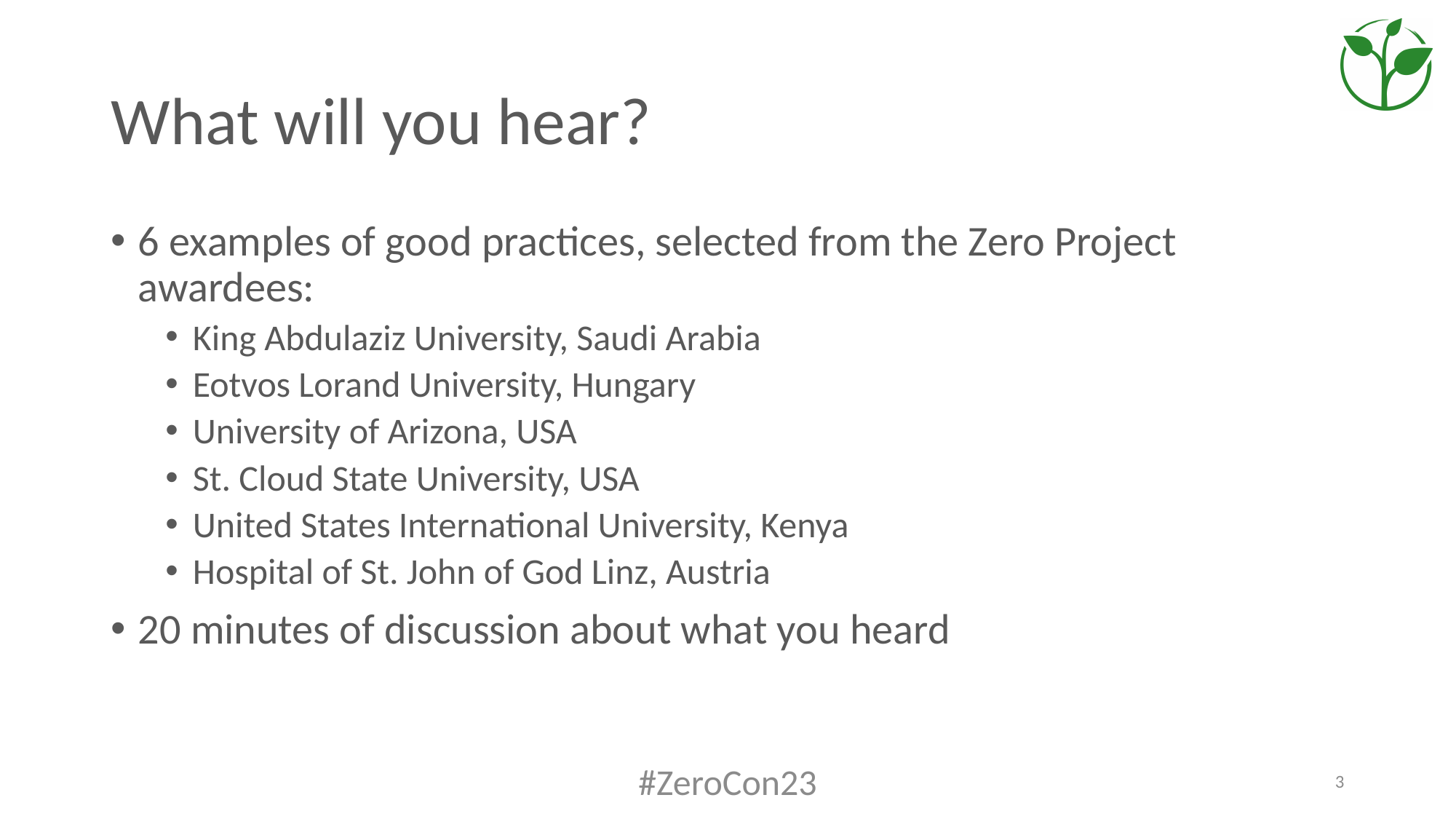

# What will you hear?
6 examples of good practices, selected from the Zero Project awardees:
King Abdulaziz University, Saudi Arabia
Eotvos Lorand University, Hungary
University of Arizona, USA
St. Cloud State University, USA
United States International University, Kenya
Hospital of St. John of God Linz, Austria
20 minutes of discussion about what you heard
#ZeroCon23
3